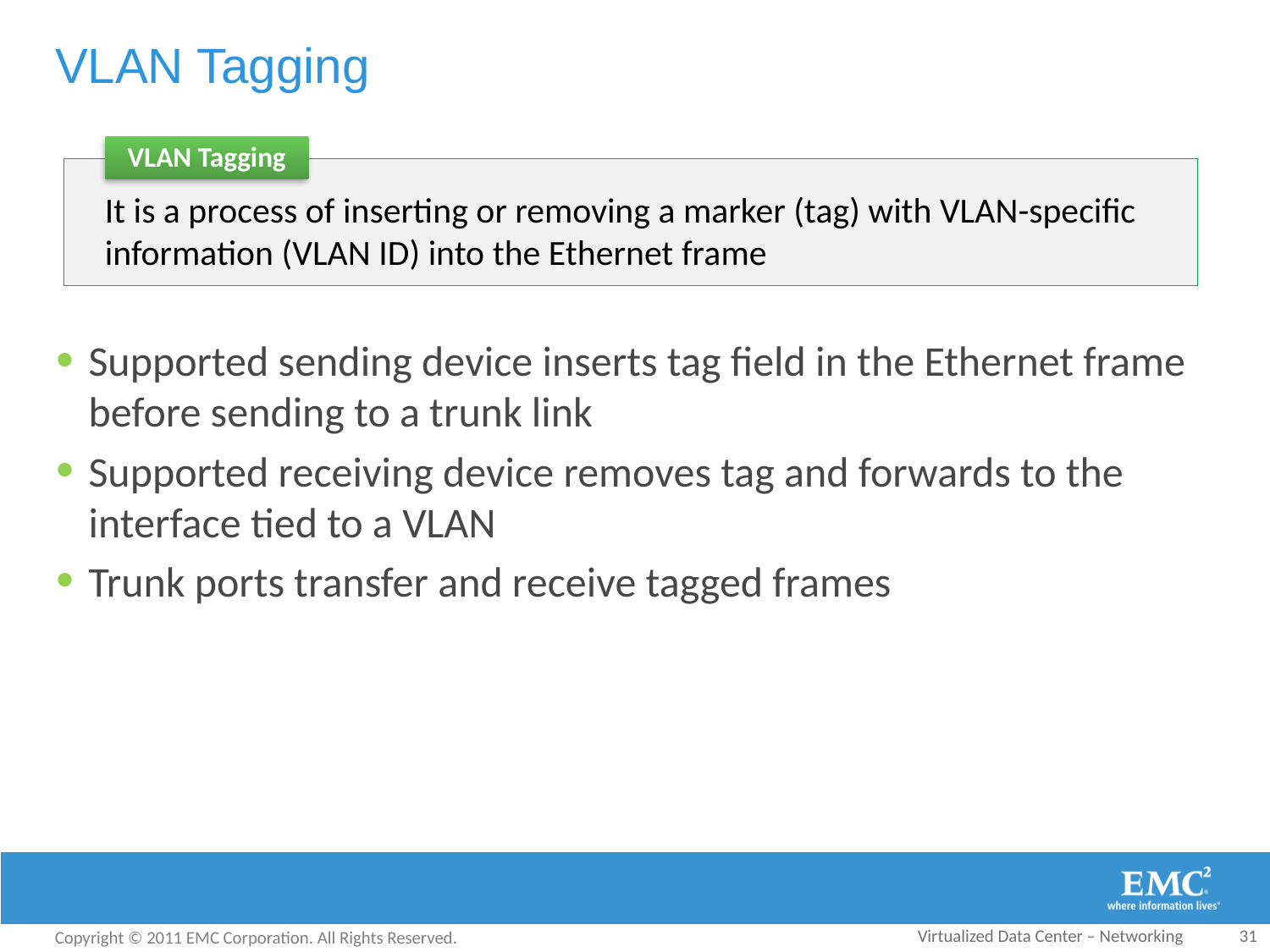

# VLAN Tagging
VLAN Tagging
It is a process of inserting or removing a marker (tag) with VLAN-specific information (VLAN ID) into the Ethernet frame
Supported sending device inserts tag field in the Ethernet frame before sending to a trunk link
Supported receiving device removes tag and forwards to the interface tied to a VLAN
Trunk ports transfer and receive tagged frames
Virtualized Data Center – Networking
31